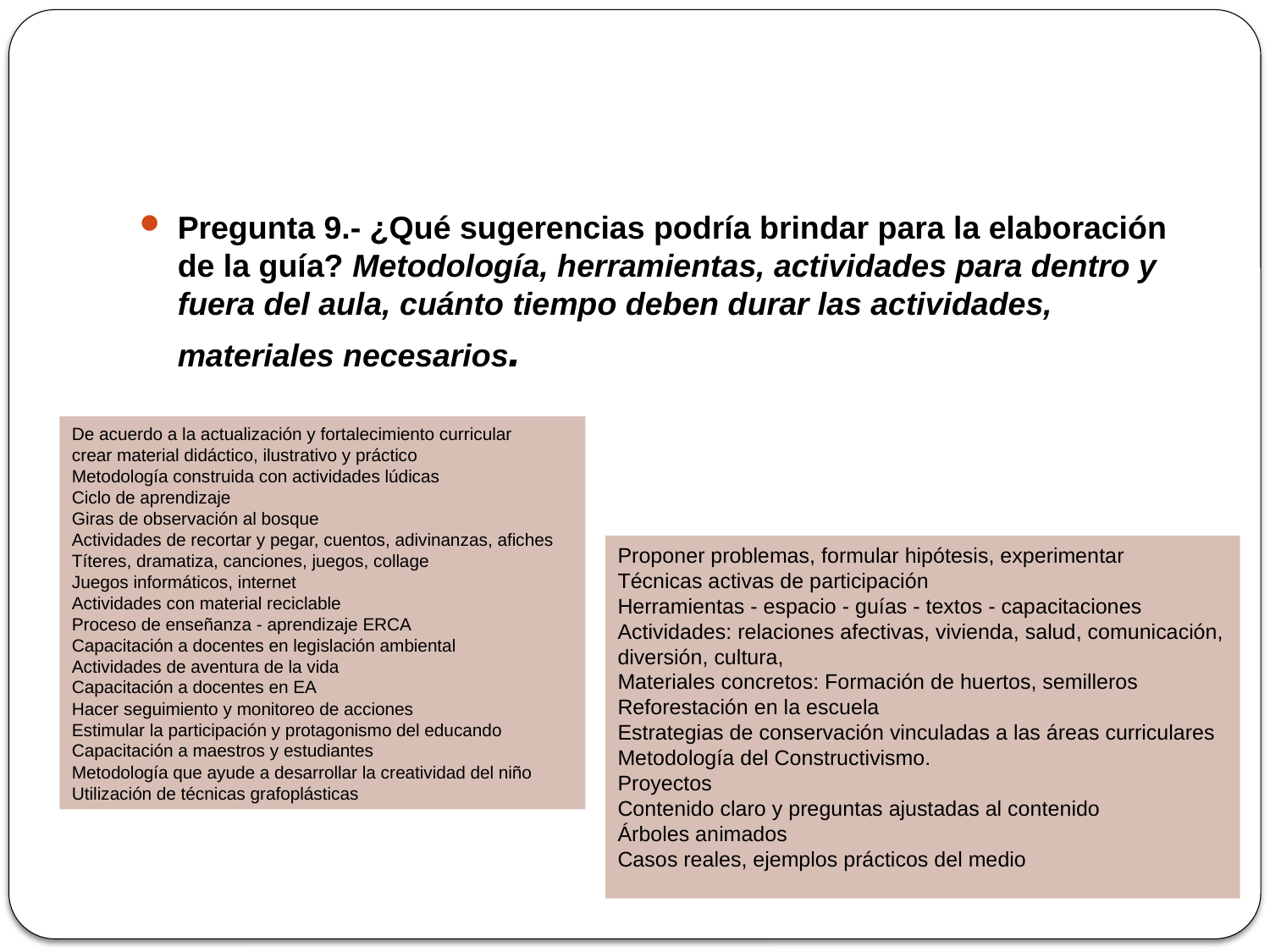

#
Pregunta 9.- ¿Qué sugerencias podría brindar para la elaboración de la guía? Metodología, herramientas, actividades para dentro y fuera del aula, cuánto tiempo deben durar las actividades, materiales necesarios.

De acuerdo a la actualización y fortalecimiento curricular
crear material didáctico, ilustrativo y práctico
Metodología construida con actividades lúdicas
Ciclo de aprendizaje
Giras de observación al bosque
Actividades de recortar y pegar, cuentos, adivinanzas, afiches
Títeres, dramatiza, canciones, juegos, collage
Juegos informáticos, internet
Actividades con material reciclable
Proceso de enseñanza - aprendizaje ERCA
Capacitación a docentes en legislación ambiental
Actividades de aventura de la vida
Capacitación a docentes en EA
Hacer seguimiento y monitoreo de acciones
Estimular la participación y protagonismo del educando
Capacitación a maestros y estudiantes
Metodología que ayude a desarrollar la creatividad del niño
Utilización de técnicas grafoplásticas
Proponer problemas, formular hipótesis, experimentar
Técnicas activas de participación
Herramientas - espacio - guías - textos - capacitaciones
Actividades: relaciones afectivas, vivienda, salud, comunicación, diversión, cultura,
Materiales concretos: Formación de huertos, semilleros
Reforestación en la escuela
Estrategias de conservación vinculadas a las áreas curriculares
Metodología del Constructivismo.
Proyectos
Contenido claro y preguntas ajustadas al contenido
Árboles animados
Casos reales, ejemplos prácticos del medio